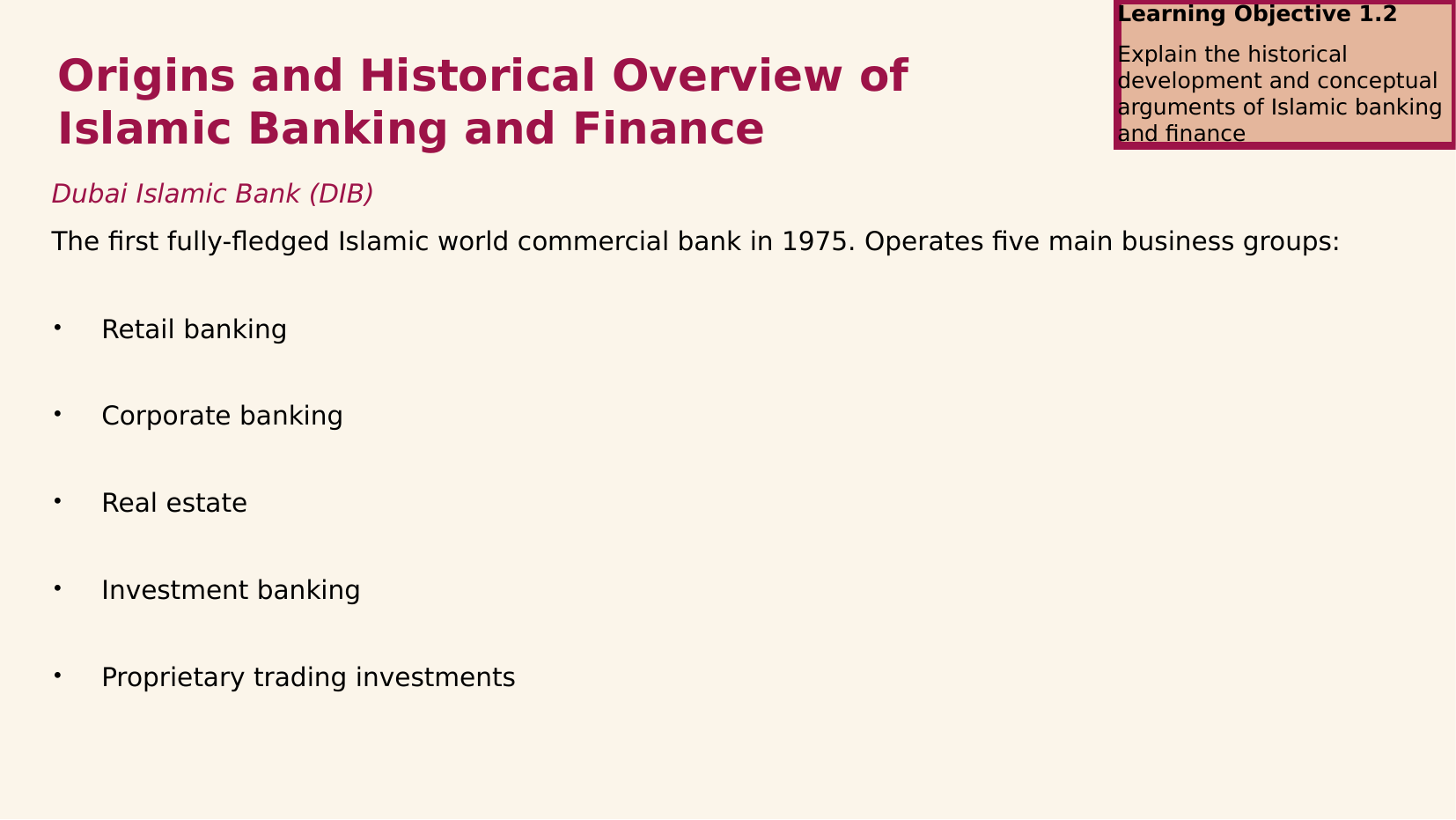

Learning Objective 1.2
Explain the historical development and conceptual arguments of Islamic banking and finance
Origins and Historical Overview of
Islamic Banking and Finance
Dubai Islamic Bank (DIB)
The first fully-fledged Islamic world commercial bank in 1975. Operates five main business groups:

Retail banking

Corporate banking

Real estate

Investment banking

Proprietary trading investments